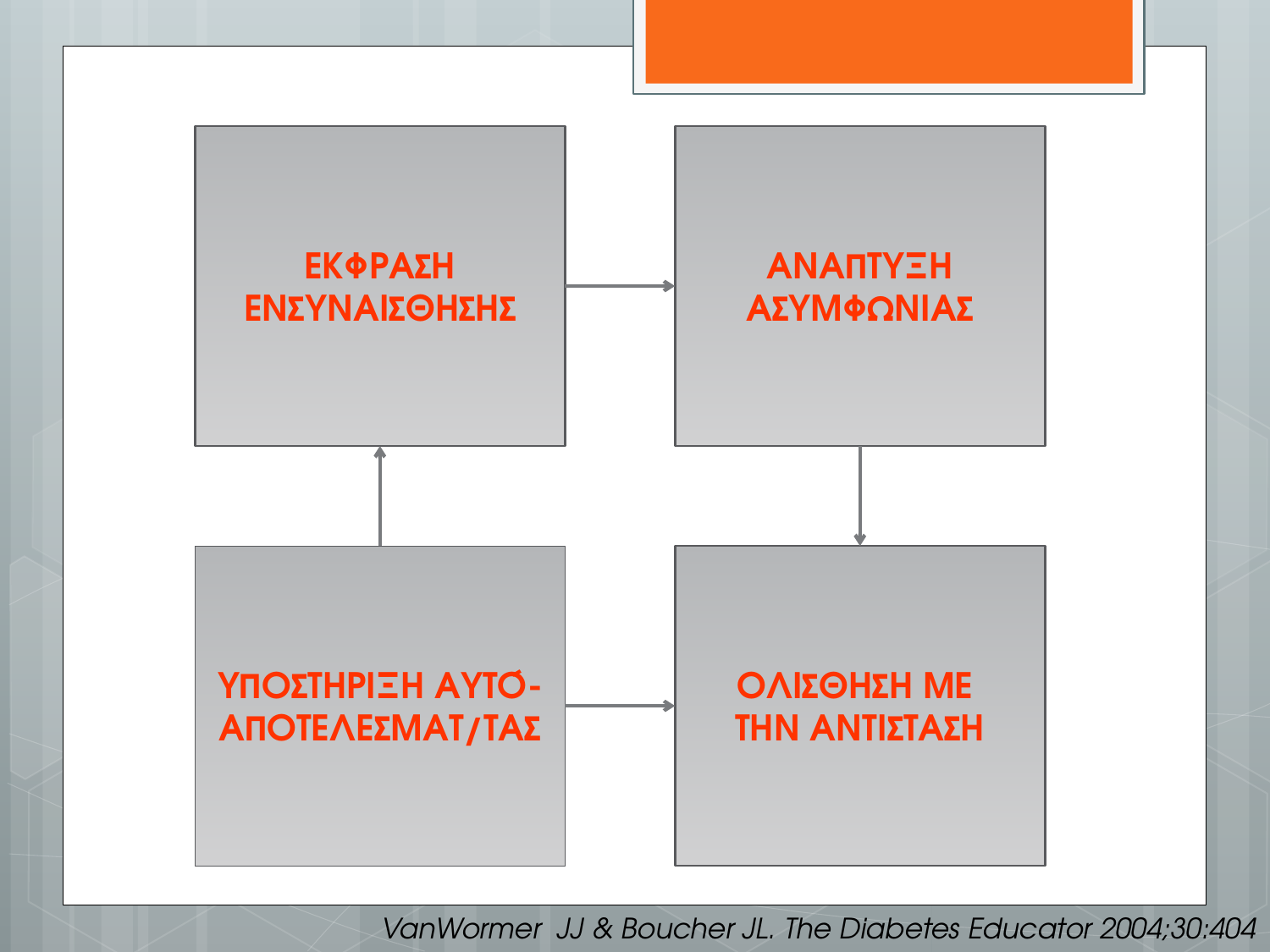

ΕΚΦΡΑΣΗ ΕΝΣΥΝΑΙΣΘΗΣΗΣ
ΑΝΑΠΤΥΞΗ ΑΣΥΜΦΩΝΙΑΣ
ΥΠΟΣΤΗΡΙΞΗ ΑΥΤΌ-ΑΠΟΤΕΛΕΣΜΑΤ/ΤΑΣ
ΟΛΙΣΘΗΣΗ ΜΕ
ΤΗΝ ΑΝΤΙΣΤΑΣΗ
VanWormer  JJ & Boucher JL. The Diabetes Educator 2004;30:404